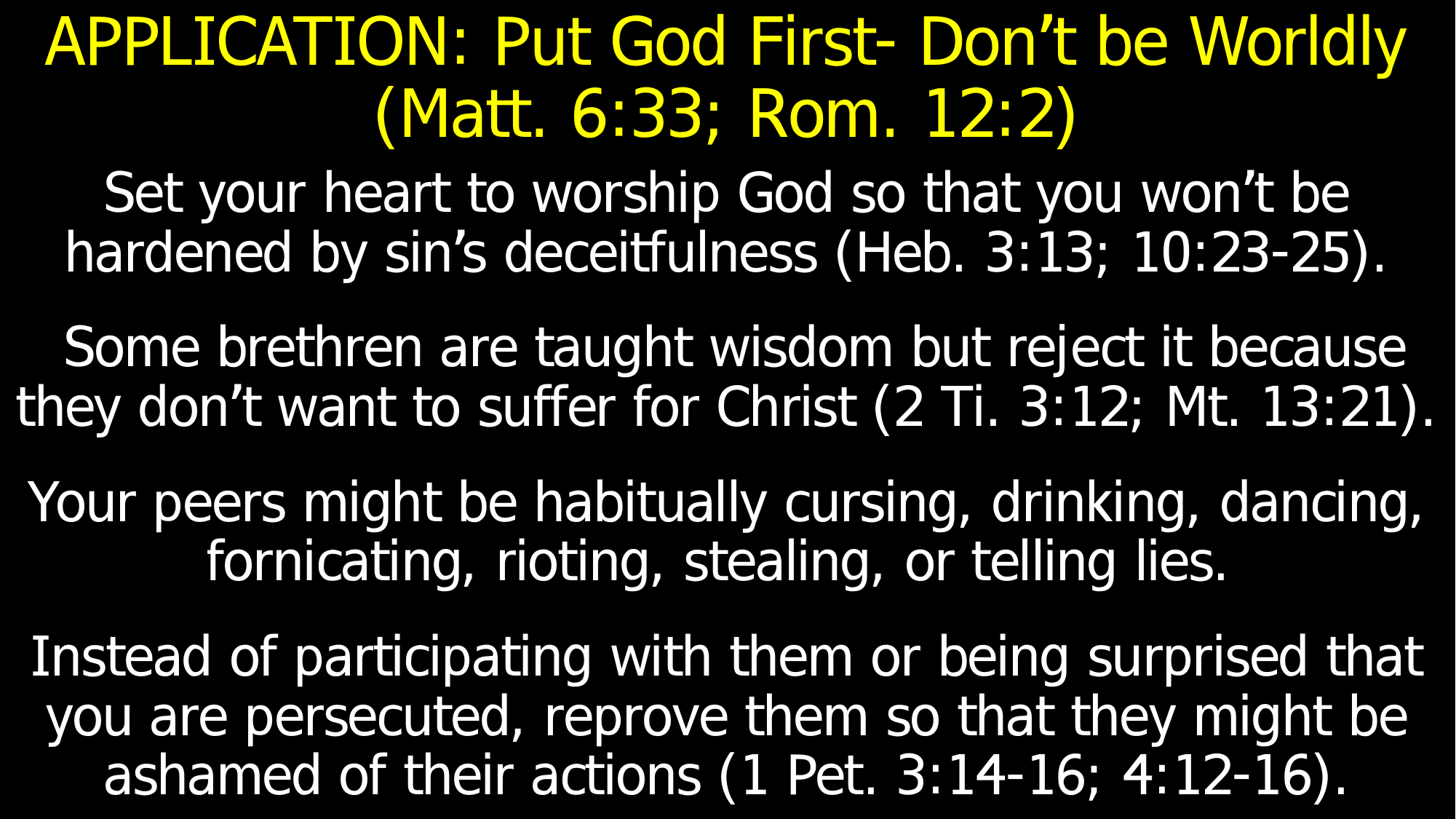

# APPLICATION: Put God First- Don’t be Worldly (Matt. 6:33; Rom. 12:2)
Set your heart to worship God so that you won’t be hardened by sin’s deceitfulness (Heb. 3:13; 10:23-25).

 Some brethren are taught wisdom but reject it because they don’t want to suffer for Christ (2 Ti. 3:12; Mt. 13:21).

Your peers might be habitually cursing, drinking, dancing, fornicating, rioting, stealing, or telling lies.

Instead of participating with them or being surprised that you are persecuted, reprove them so that they might be ashamed of their actions (1 Pet. 3:14-16; 4:12-16).